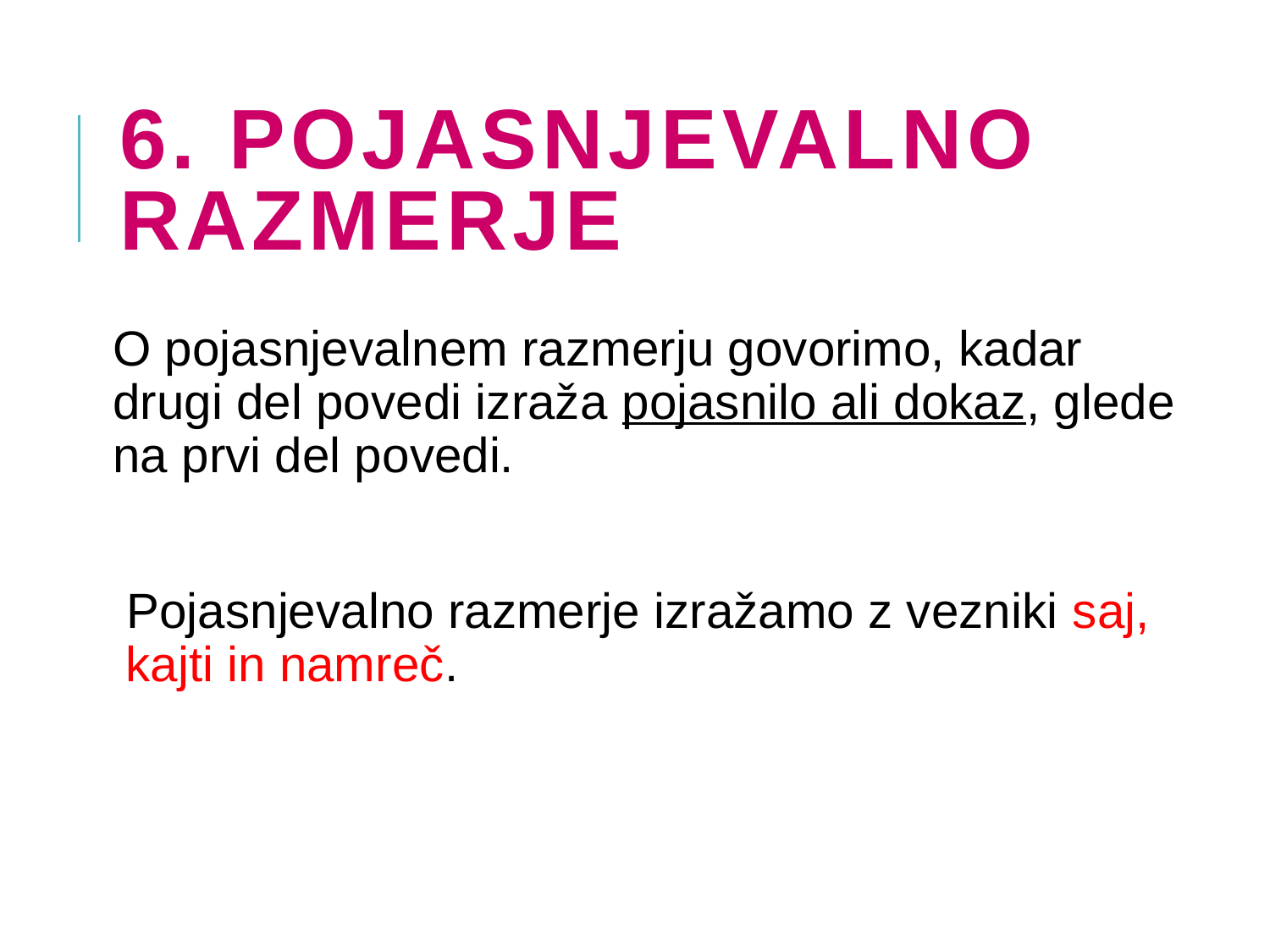

# 6. POJASNJEVALNO RAZMERJE
O pojasnjevalnem razmerju govorimo, kadar drugi del povedi izraža pojasnilo ali dokaz, glede na prvi del povedi.

Pojasnjevalno razmerje izražamo z vezniki saj, kajti in namreč.